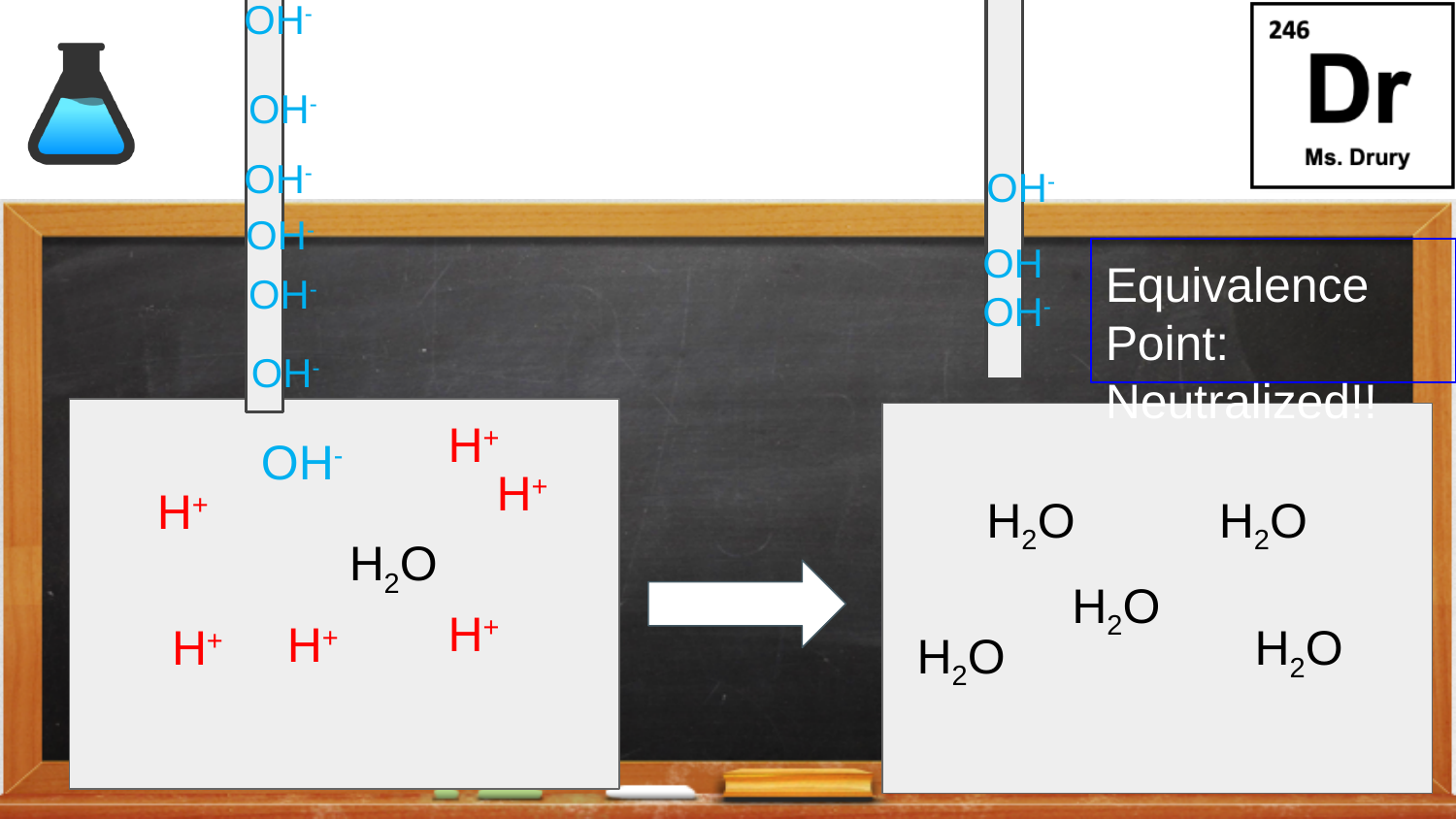

OH-
OH
OH-

H2O
H2O
H2O
H2O
H2O
OH-

OH-
OH-
OH-
OH-
OH-
Equivalence Point: Neutralized!!

H+
OH-
H+
H+
H2O

H+
H+
H+